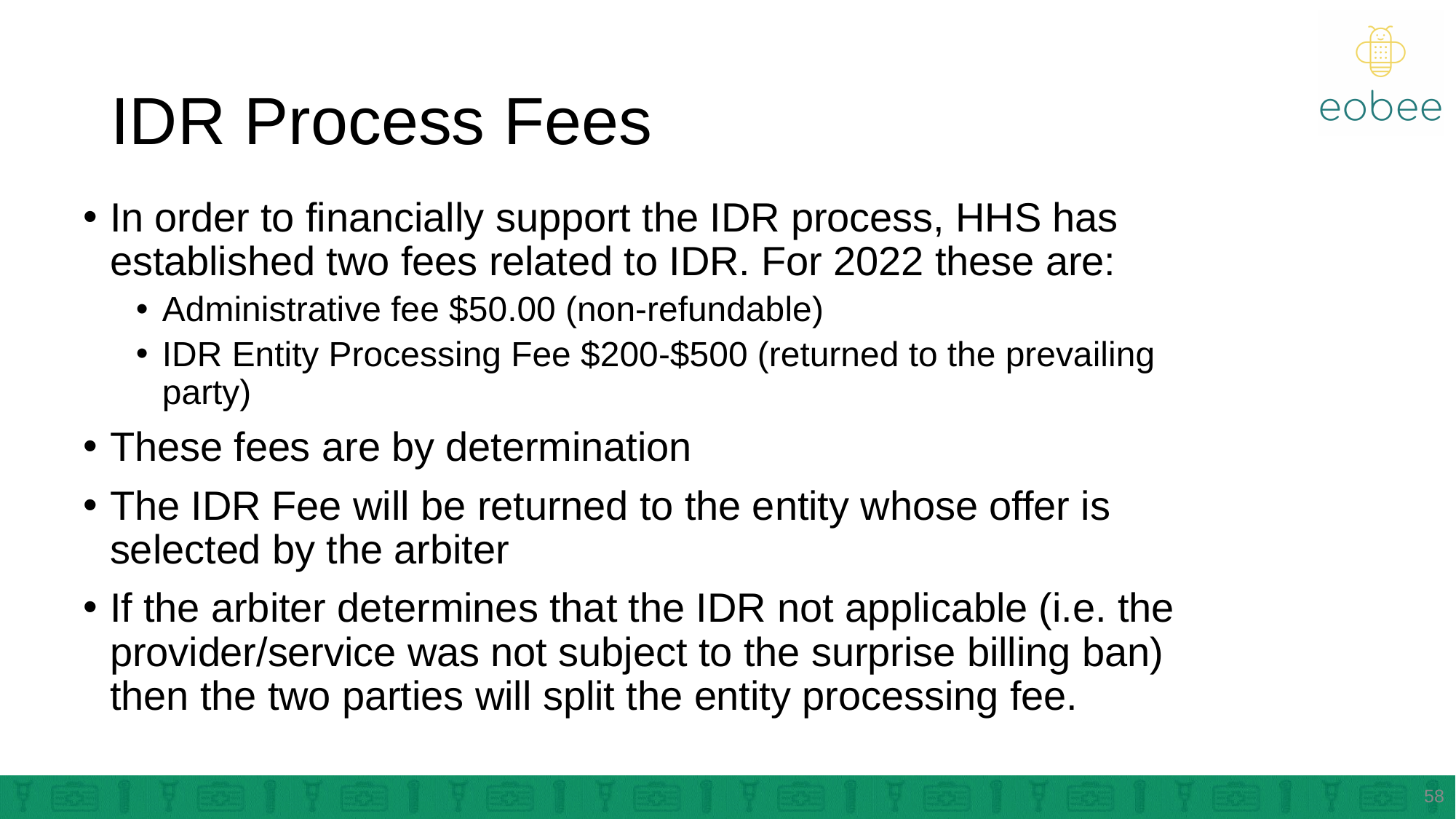

# IDR Process Fees
In order to financially support the IDR process, HHS has established two fees related to IDR. For 2022 these are:
Administrative fee $50.00 (non-refundable)
IDR Entity Processing Fee $200-$500 (returned to the prevailing party)
These fees are by determination
The IDR Fee will be returned to the entity whose offer is selected by the arbiter
If the arbiter determines that the IDR not applicable (i.e. the provider/service was not subject to the surprise billing ban) then the two parties will split the entity processing fee.
58